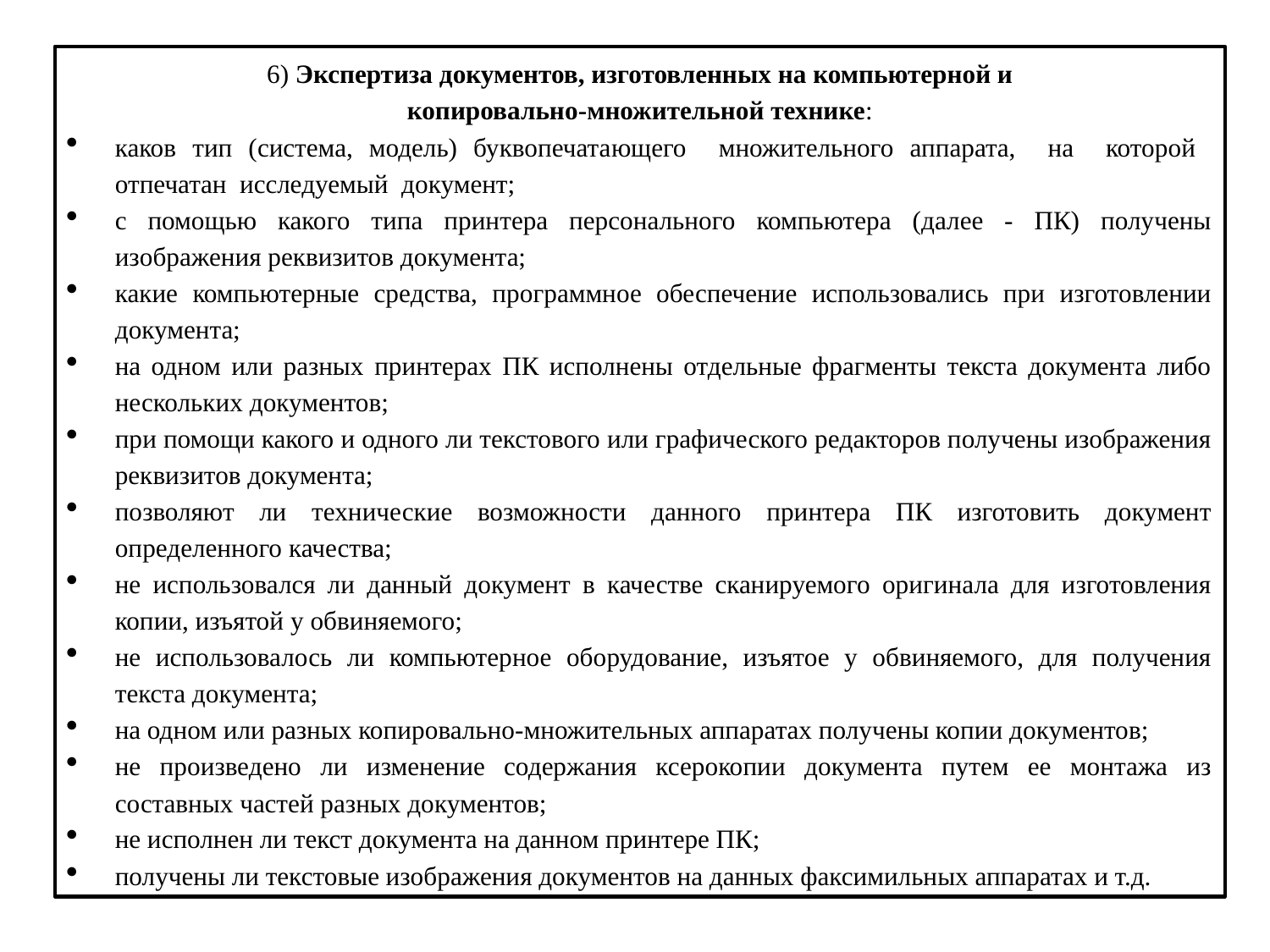

6) Экспертиза документов, изготовленных на компьютерной и
 копировально-множительной технике:
каков тип (система, модель) буквопечата­ющего  множительного аппарата,  на  которой  отпечатан  исследуемый  документ;
с помощью какого типа принтера персонального компьютера (далее - ПК) получены изображения реквизитов документа;
какие компьютерные средства, программное обеспечение использовались при изготовлении документа;
на одном или разных принтерах ПК исполнены отдельные фрагменты текста документа либо нескольких документов;
при помощи какого и одного ли текстового или графического редакторов получены изображения реквизитов документа;
позволяют ли технические возможности данного принтера ПК изготовить документ определенного качества;
не использовался ли данный документ в качестве сканируемого оригинала для изготовления копии, изъятой у обвиняемого;
не использовалось ли компьютерное оборудование, изъятое у обвиняемого, для получения текста документа;
на одном или разных копировально-множительных аппаратах получены копии документов;
не произведено ли изменение содержания ксерокопии документа путем ее монтажа из составных частей разных документов;
не исполнен ли текст документа на данном принтере ПК;
получены ли текстовые изображения документов на данных факсимильных аппаратах и т.д.